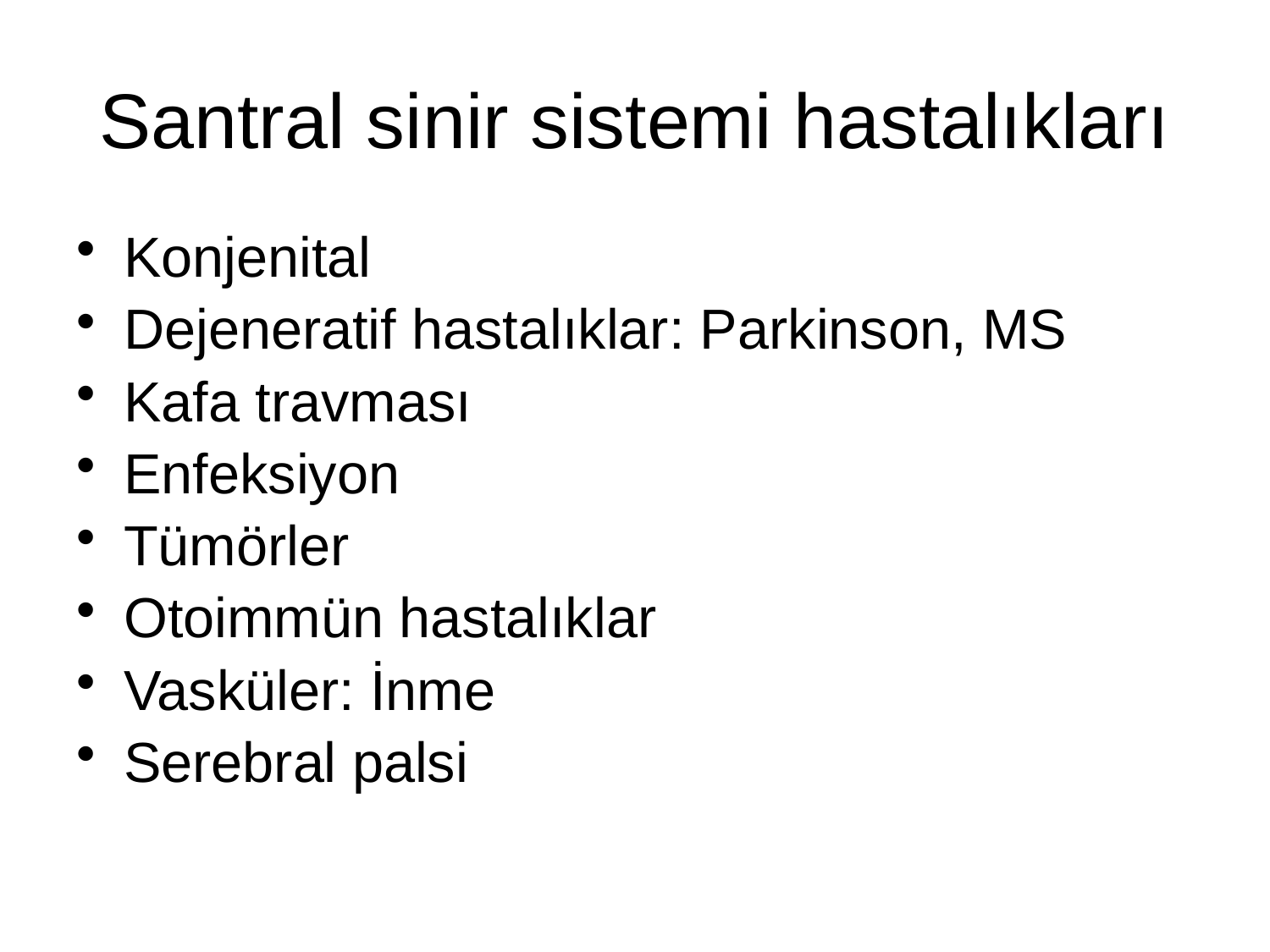

# Santral sinir sistemi hastalıkları
Konjenital
Dejeneratif hastalıklar: Parkinson, MS
Kafa travması
Enfeksiyon
Tümörler
Otoimmün hastalıklar
Vasküler: İnme
Serebral palsi